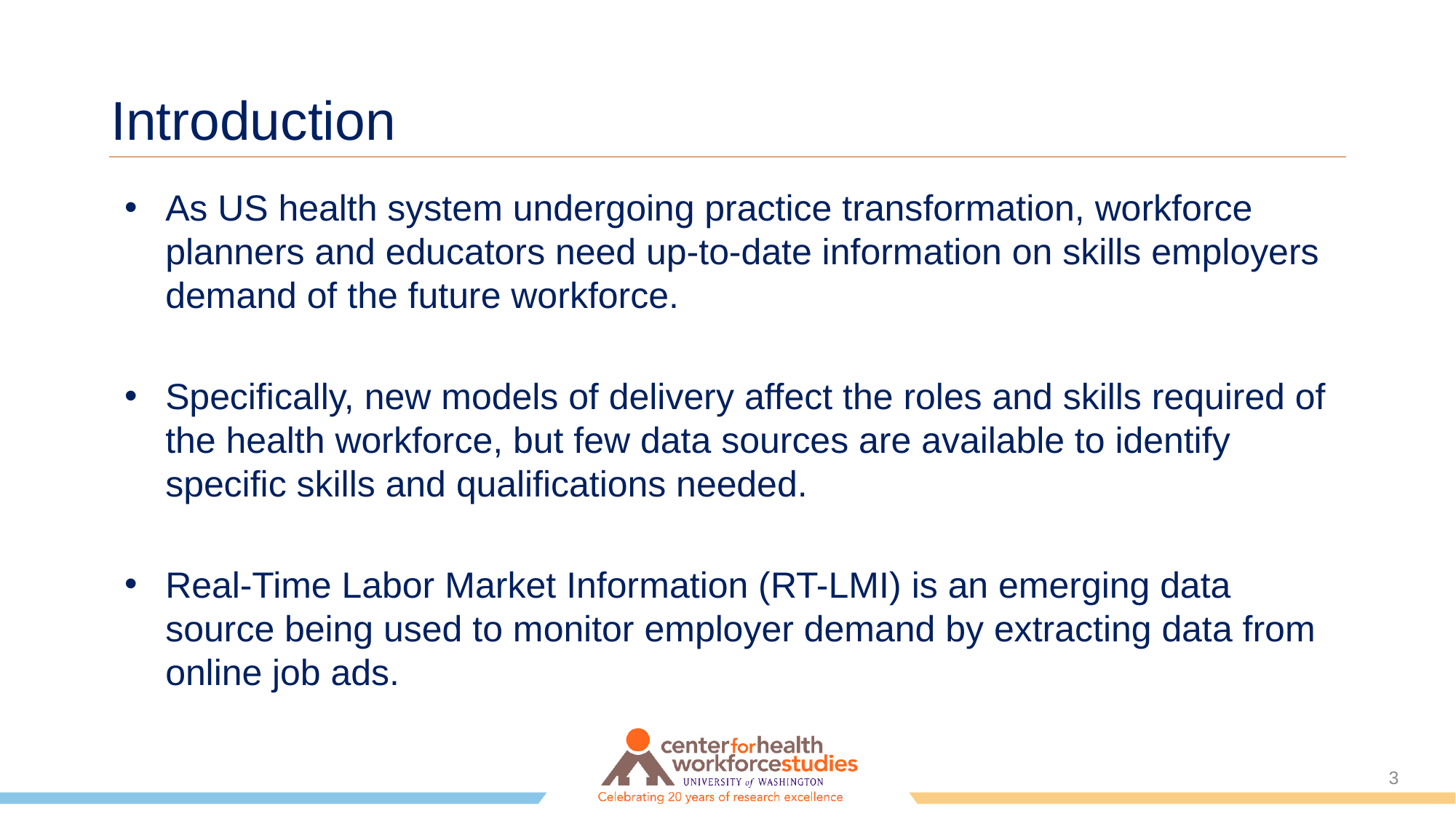

# Introduction
As US health system undergoing practice transformation, workforce planners and educators need up-to-date information on skills employers demand of the future workforce.

Specifically, new models of delivery affect the roles and skills required of the health workforce, but few data sources are available to identify specific skills and qualifications needed.

Real-Time Labor Market Information (RT-LMI) is an emerging data source being used to monitor employer demand by extracting data from online job ads.
3